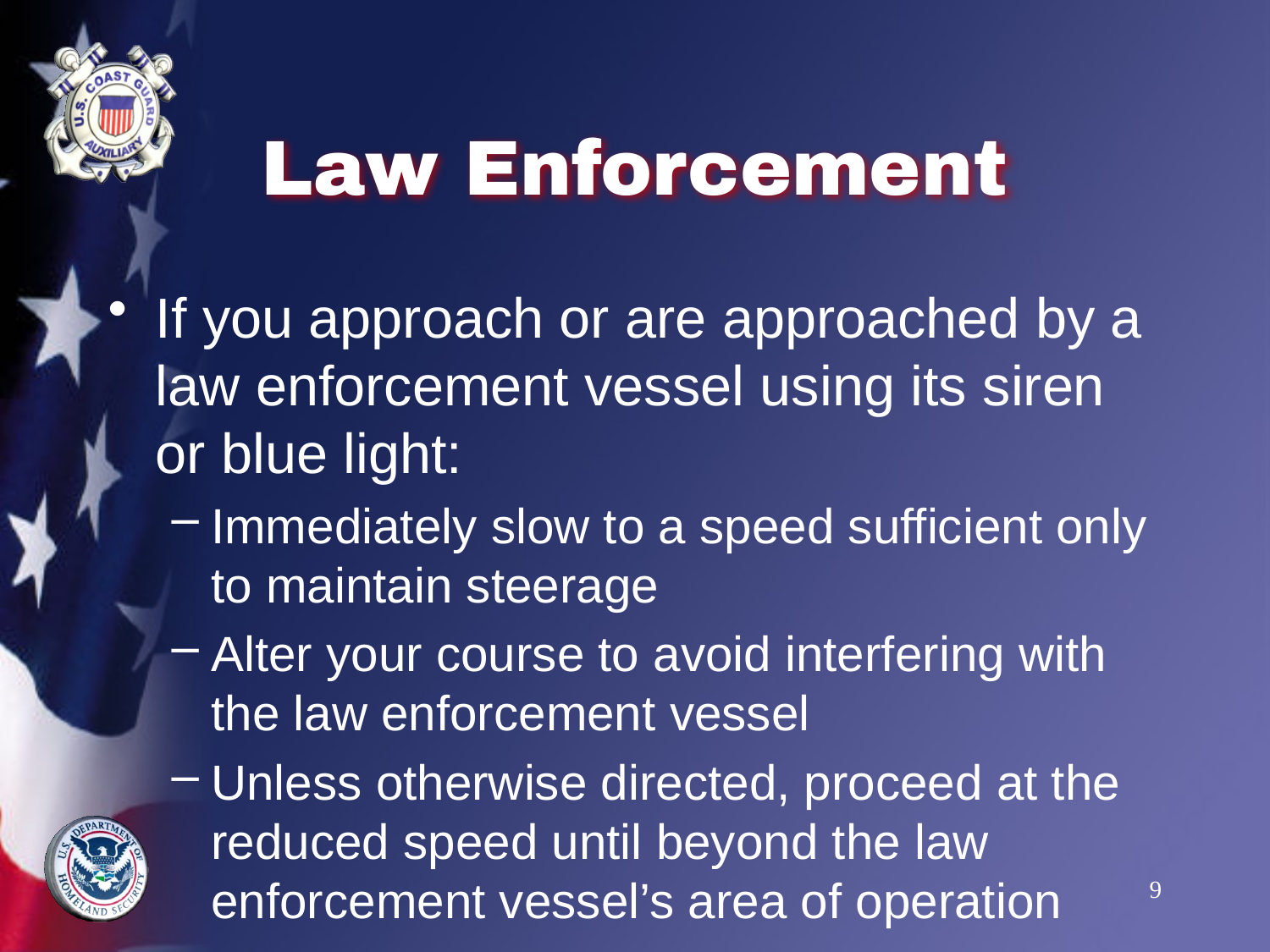

# Law Enforcement
If you approach or are approached by a law enforcement vessel using its siren or blue light:
Immediately slow to a speed sufficient only to maintain steerage
Alter your course to avoid interfering with the law enforcement vessel
Unless otherwise directed, proceed at the reduced speed until beyond the law enforcement vessel’s area of operation

9